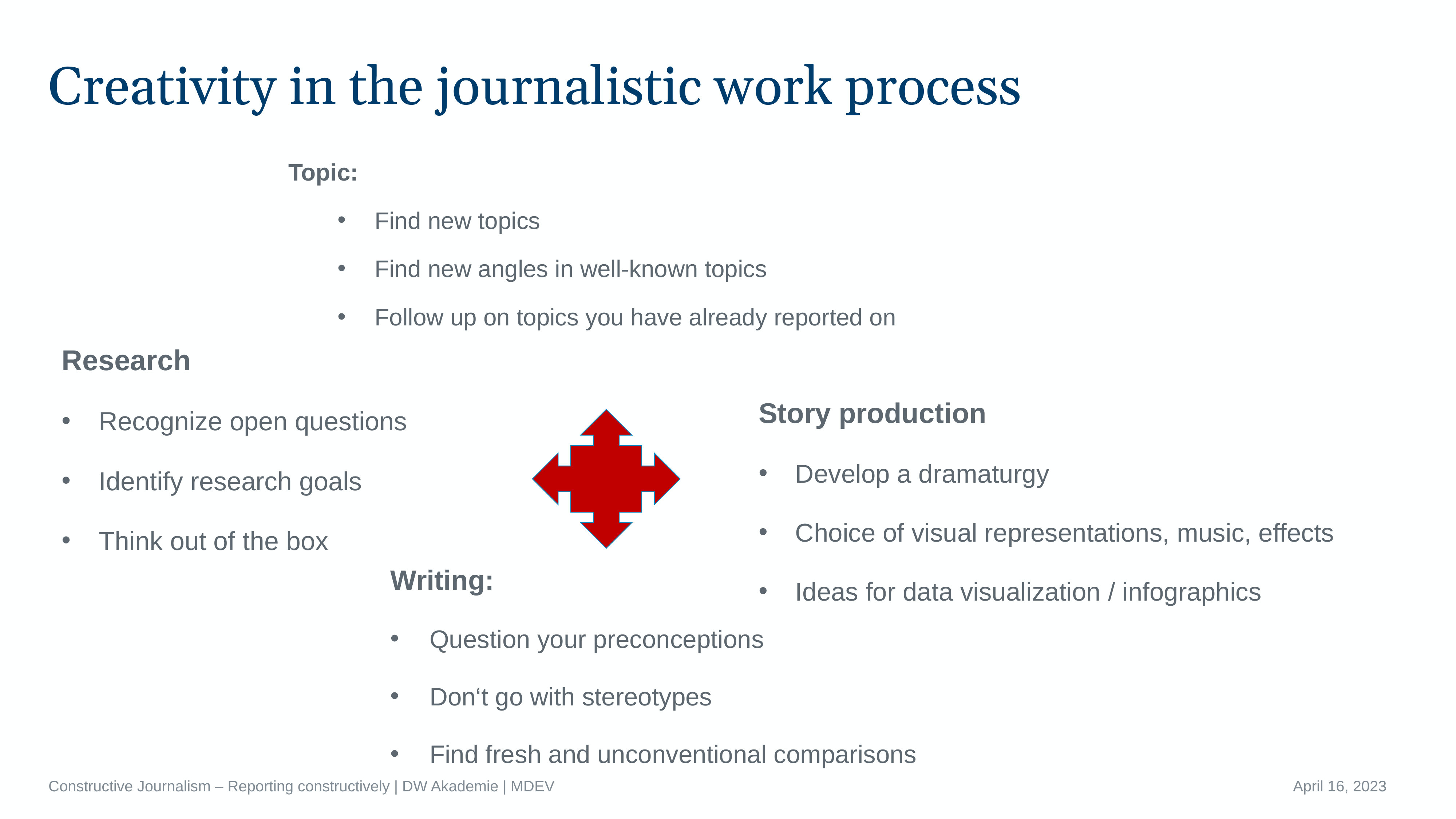

# Creativity in the journalistic work process
Topic:
Find new topics
Find new angles in well-known topics
Follow up on topics you have already reported on
Research
Recognize open questions
Identify research goals
Think out of the box
Story production
Develop a dramaturgy
Choice of visual representations, music, effects
Ideas for data visualization / infographics

Writing:
Question your preconceptions
Don‘t go with stereotypes
Find fresh and unconventional comparisons
Constructive Journalism – Reporting constructively | DW Akademie | MDEV
April 16, 2023